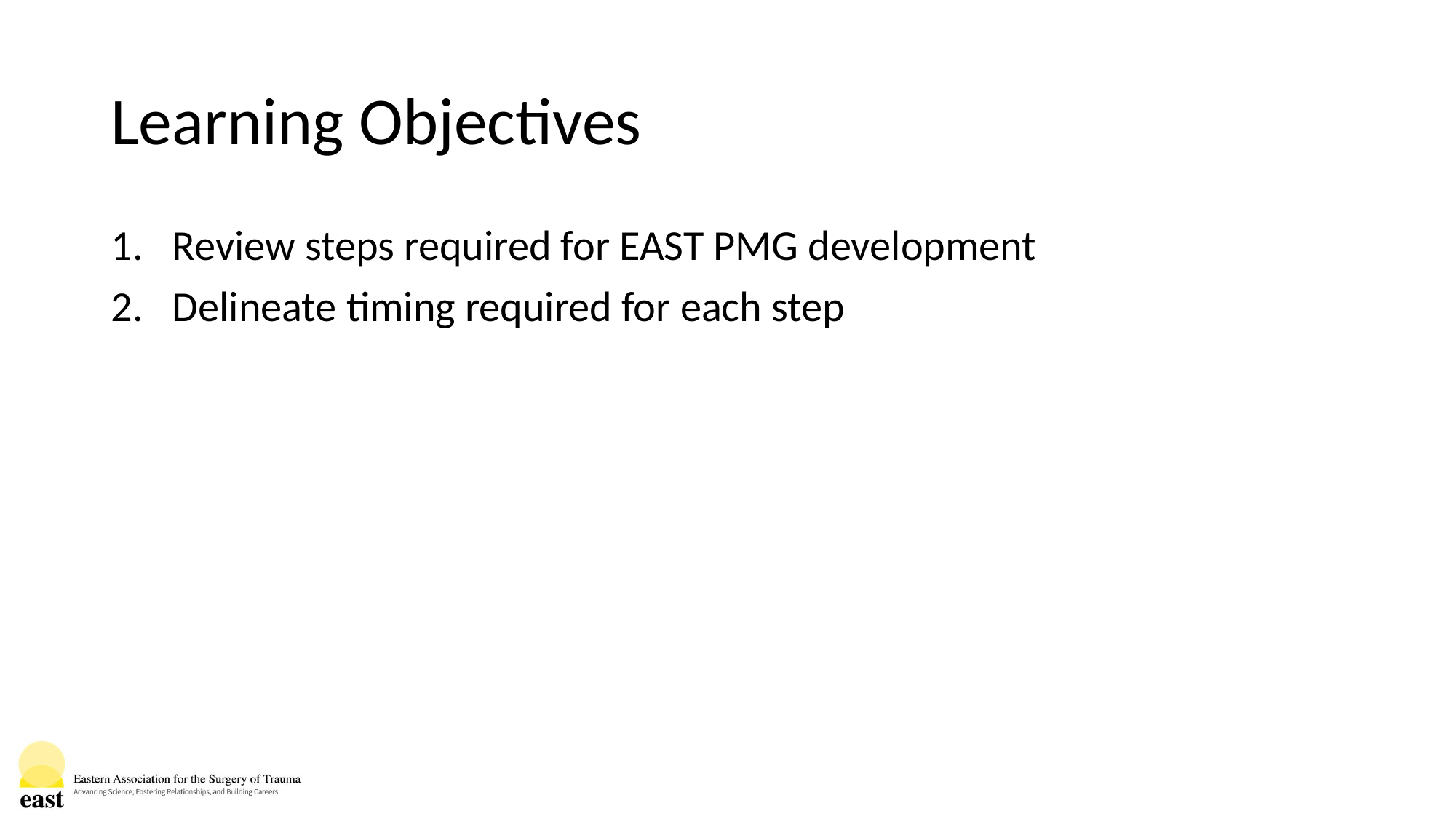

# Learning Objectives
Review steps required for EAST PMG development
Delineate timing required for each step